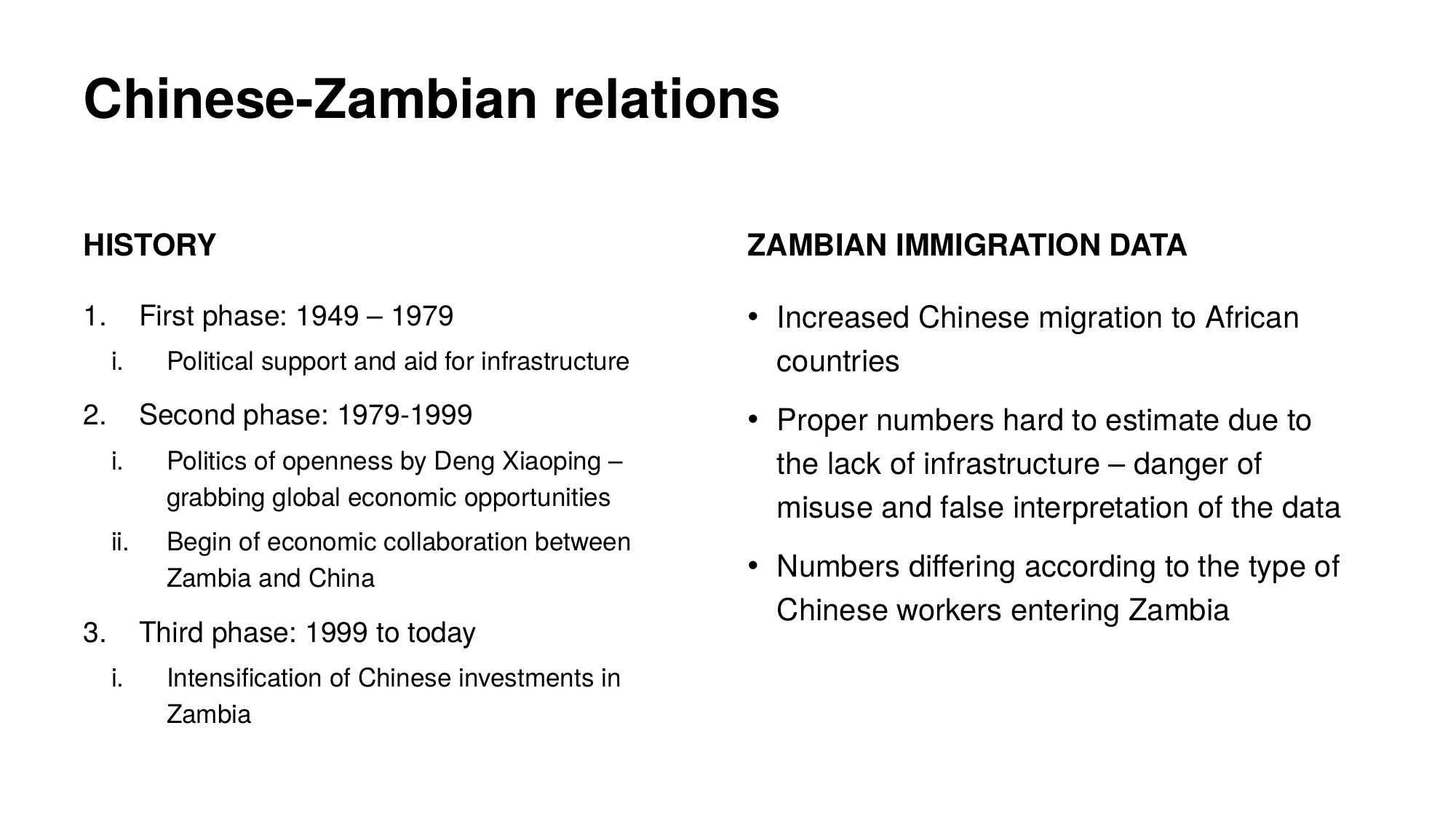

# Chinese-Zambian relations
History
Zambian Immigration data
First phase: 1949 – 1979
Political support and aid for infrastructure
Second phase: 1979-1999
Politics of openness by Deng Xiaoping – grabbing global economic opportunities
Begin of economic collaboration between Zambia and China
Third phase: 1999 to today
Intensification of Chinese investments in Zambia
Increased Chinese migration to African countries
Proper numbers hard to estimate due to the lack of infrastructure – danger of misuse and false interpretation of the data
Numbers differing according to the type of Chinese workers entering Zambia